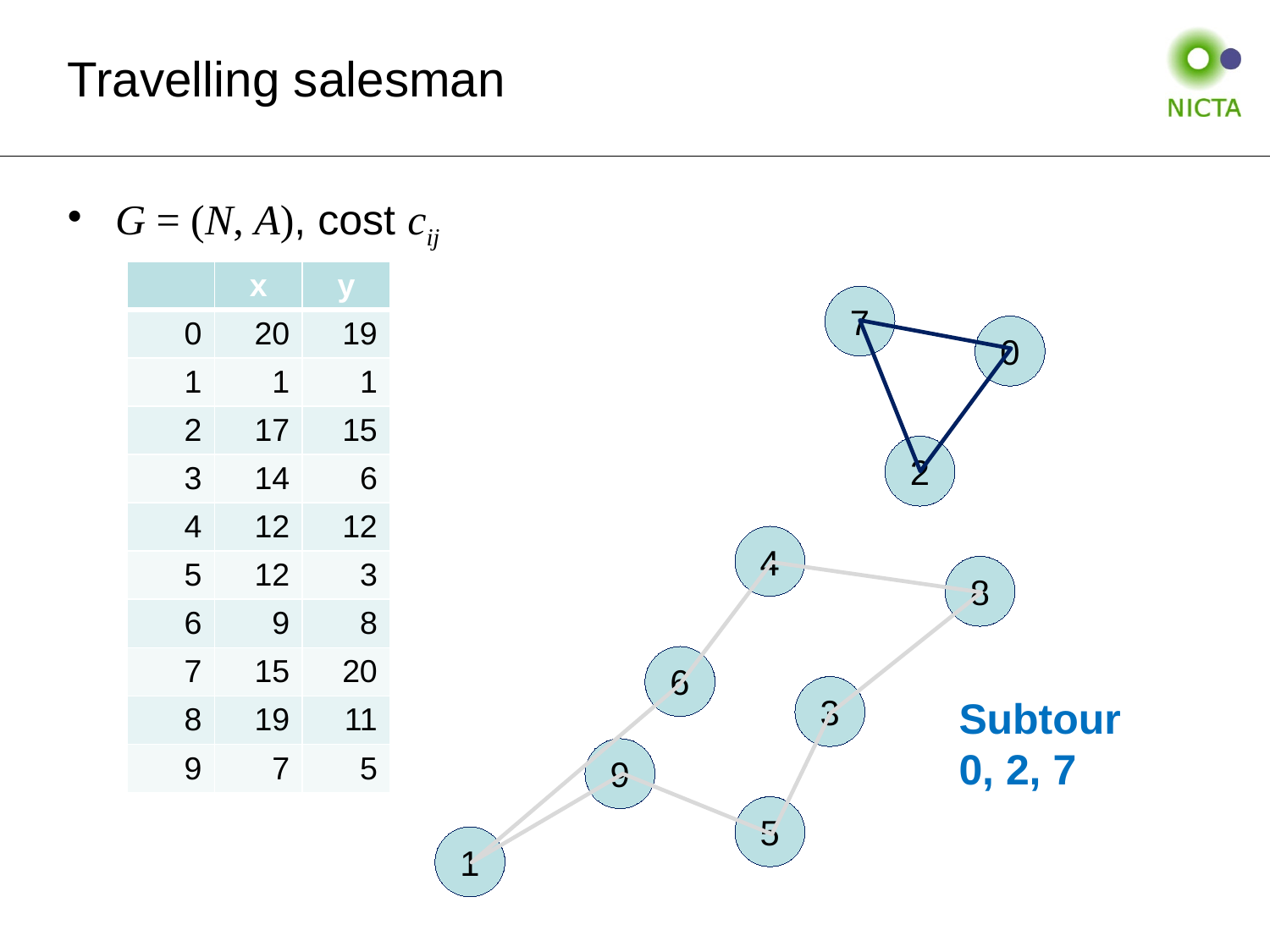

# Travelling salesman
G = (N, A), cost cij
|  | x | y |
| --- | --- | --- |
| 0 | 20 | 19 |
| 1 | 1 | 1 |
| 2 | 17 | 15 |
| 3 | 14 | 6 |
| 4 | 12 | 12 |
| 5 | 12 | 3 |
| 6 | 9 | 8 |
| 7 | 15 | 20 |
| 8 | 19 | 11 |
| 9 | 7 | 5 |
7
0

2
4
8

6
3
Subtour
0, 2, 7
9
5
1